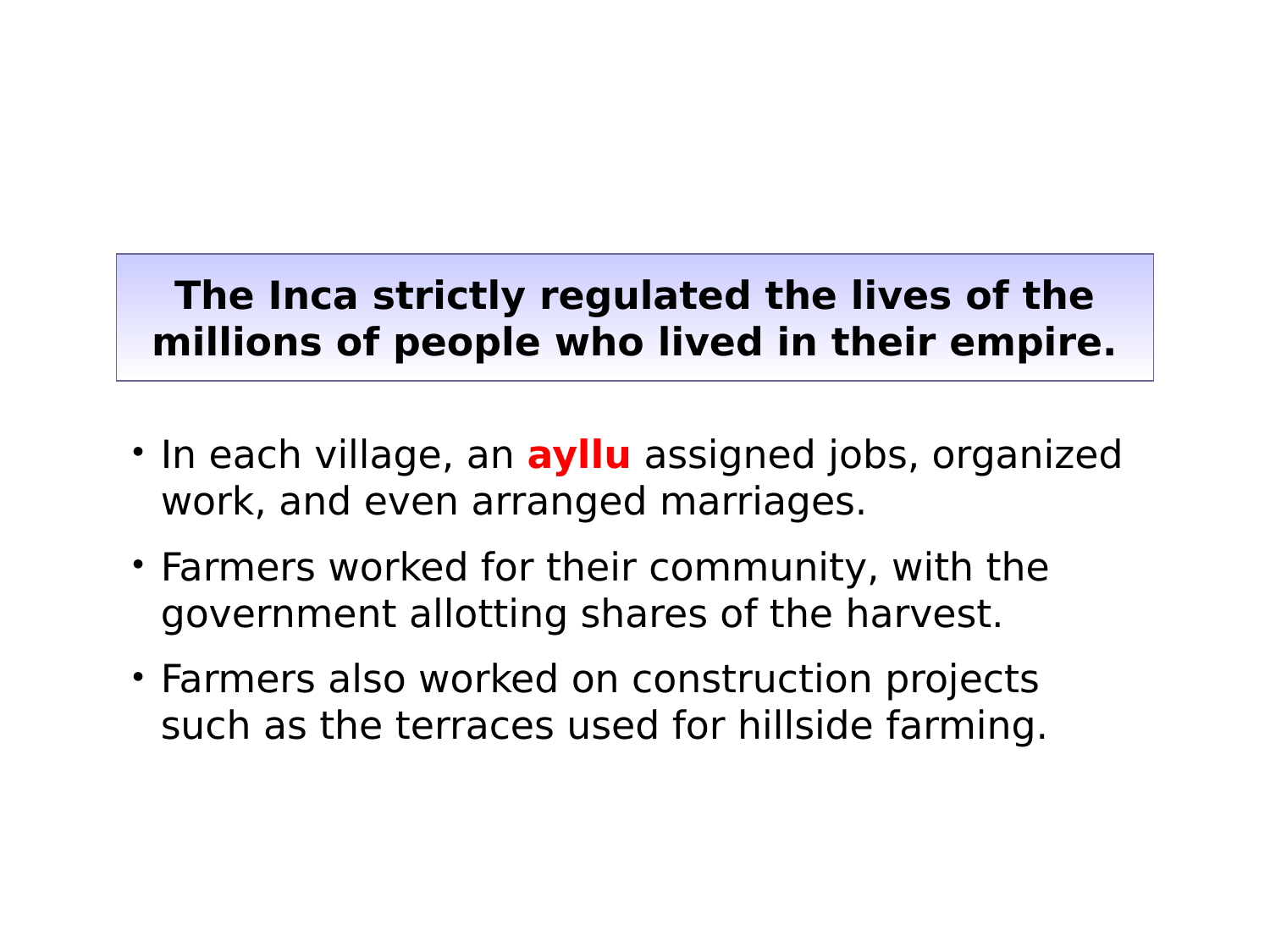

The Inca strictly regulated the lives of the millions of people who lived in their empire.
In each village, an ayllu assigned jobs, organized work, and even arranged marriages.
Farmers worked for their community, with the government allotting shares of the harvest.
Farmers also worked on construction projects such as the terraces used for hillside farming.